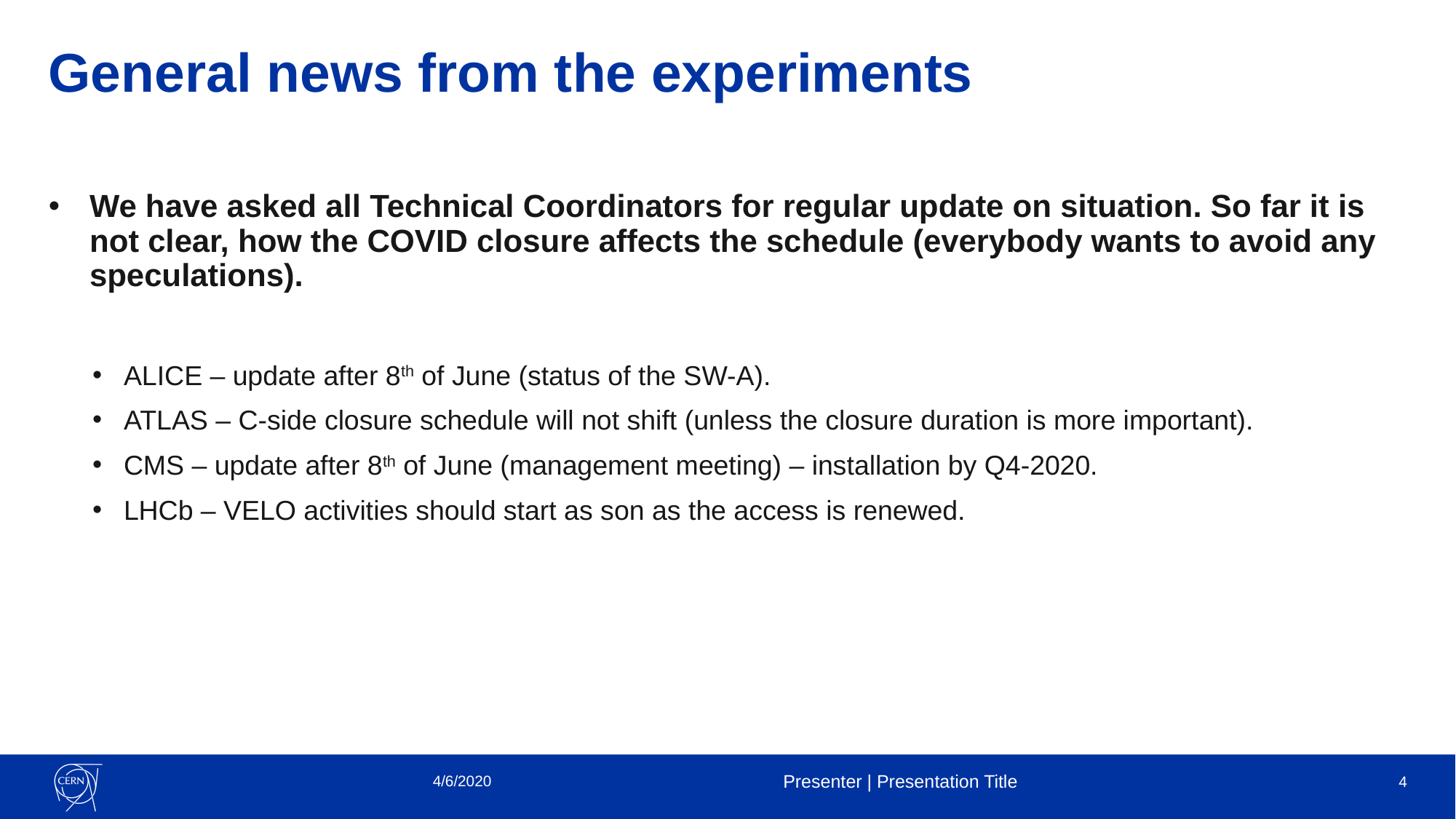

# General news from the experiments
We have asked all Technical Coordinators for regular update on situation. So far it is not clear, how the COVID closure affects the schedule (everybody wants to avoid any speculations).

ALICE – update after 8th of June (status of the SW-A).
ATLAS – C-side closure schedule will not shift (unless the closure duration is more important).
CMS – update after 8th of June (management meeting) – installation by Q4-2020.
LHCb – VELO activities should start as son as the access is renewed.
4/6/2020
Presenter | Presentation Title
4